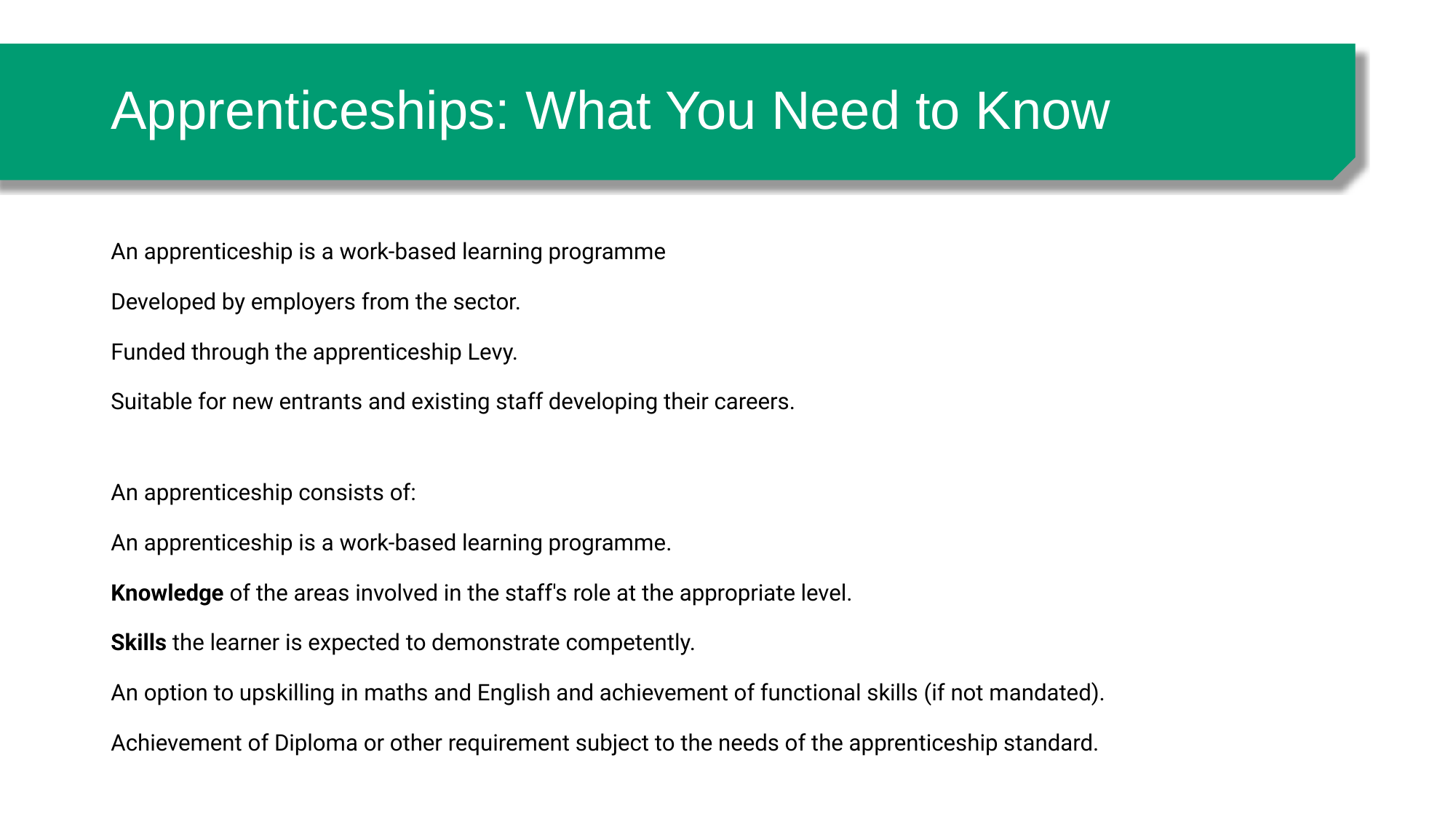

# Apprenticeships: What You Need to Know
An apprenticeship is a work-based learning programme
Developed by employers from the sector.
Funded through the apprenticeship Levy.
Suitable for new entrants and existing staff developing their careers.
An apprenticeship consists of:
An apprenticeship is a work-based learning programme.
Knowledge of the areas involved in the staff's role at the appropriate level.
Skills the learner is expected to demonstrate competently.
An option to upskilling in maths and English and achievement of functional skills (if not mandated).
Achievement of Diploma or other requirement subject to the needs of the apprenticeship standard.